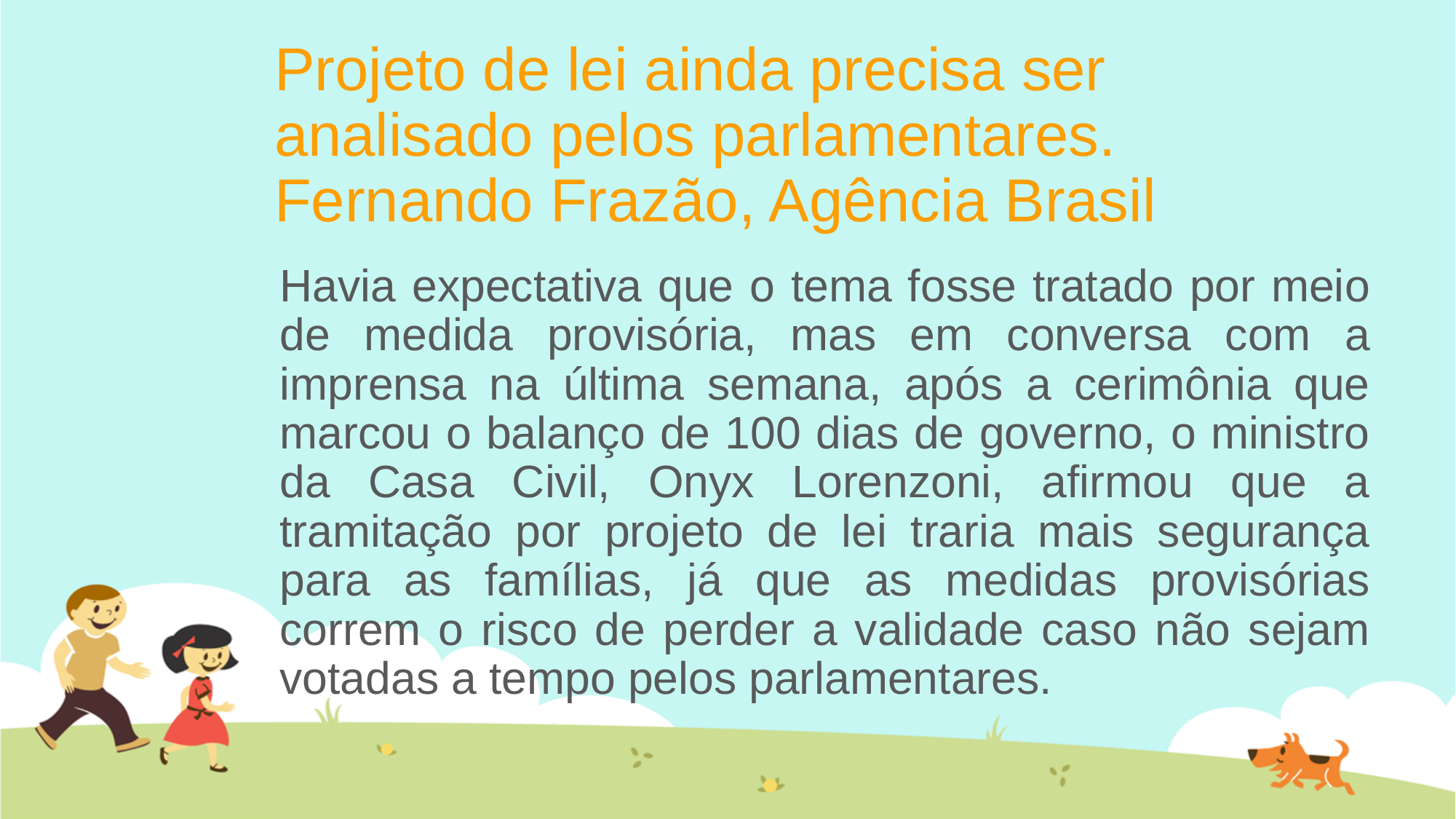

# Projeto de lei ainda precisa ser analisado pelos parlamentares. Fernando Frazão, Agência Brasil
Havia expectativa que o tema fosse tratado por meio de medida provisória, mas em conversa com a imprensa na última semana, após a cerimônia que marcou o balanço de 100 dias de governo, o ministro da Casa Civil, Onyx Lorenzoni, afirmou que a tramitação por projeto de lei traria mais segurança para as famílias, já que as medidas provisórias correm o risco de perder a validade caso não sejam votadas a tempo pelos parlamentares.